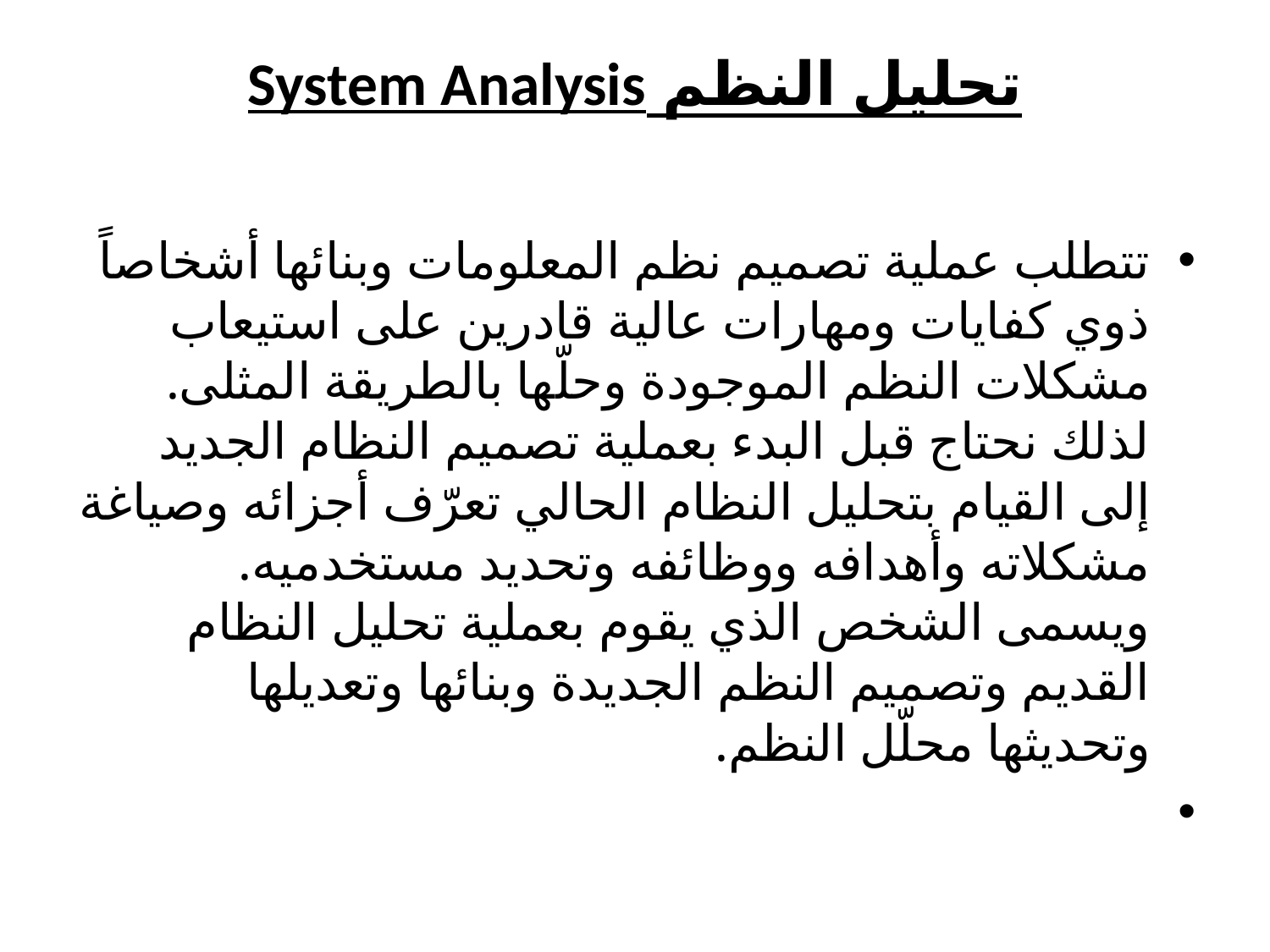

# تحليل النظم System Analysis
تتطلب عملية تصميم نظم المعلومات وبنائها أشخاصاً ذوي كفايات ومهارات عالية قادرين على استيعاب مشكلات النظم الموجودة وحلّها بالطريقة المثلى. لذلك نحتاج قبل البدء بعملية تصميم النظام الجديد إلى القيام بتحليل النظام الحالي تعرّف أجزائه وصياغة مشكلاته وأهدافه ووظائفه وتحديد مستخدميه. ويسمى الشخص الذي يقوم بعملية تحليل النظام القديم وتصميم النظم الجديدة وبنائها وتعديلها وتحديثها محلّل النظم.